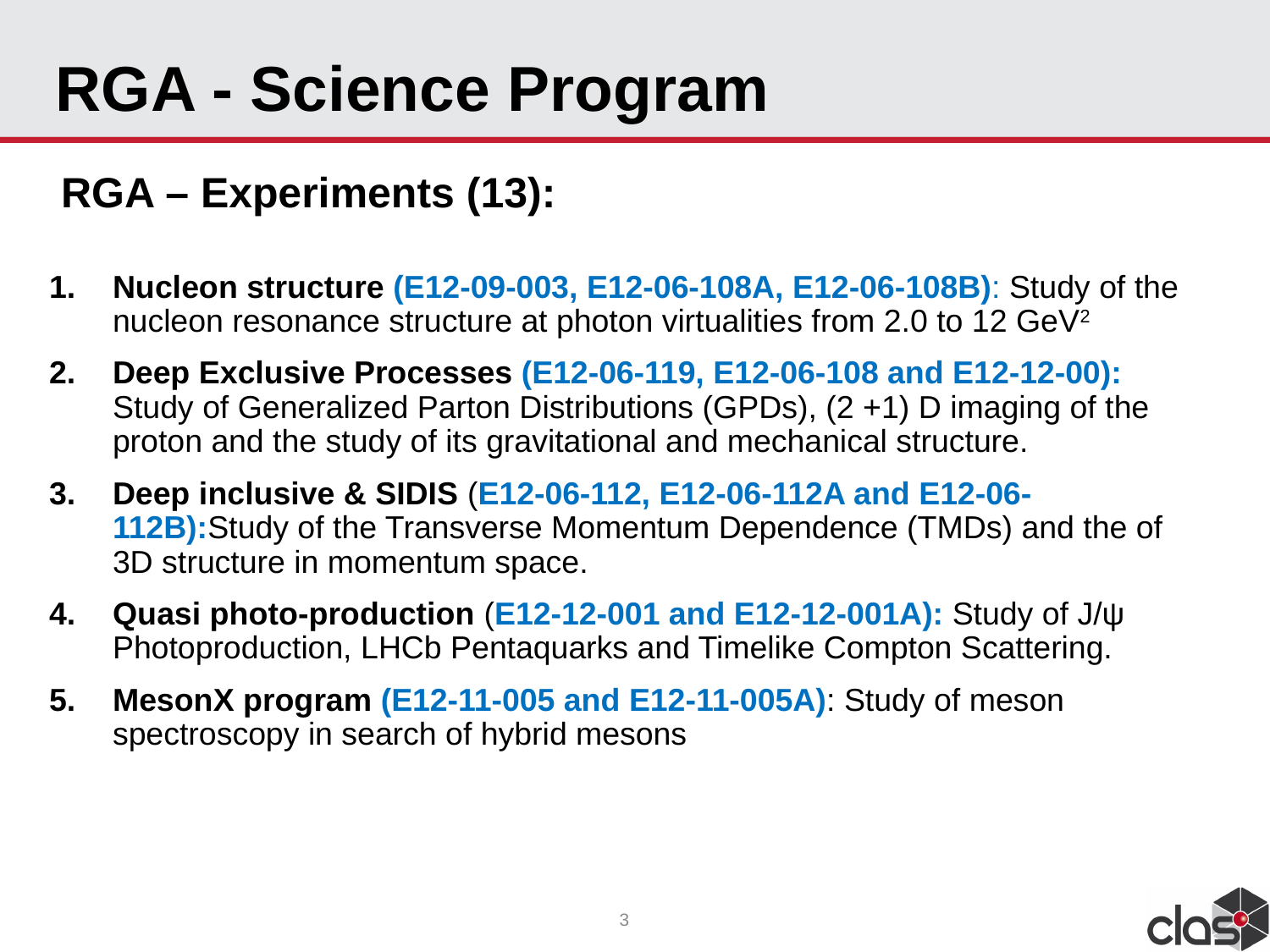

# RGA - Science Program
 RGA – Experiments (13):

Nucleon structure (E12-09-003, E12-06-108A, E12-06-108B): Study of the nucleon resonance structure at photon virtualities from 2.0 to 12 GeV2
Deep Exclusive Processes (E12-06-119, E12-06-108 and E12-12-00): Study of Generalized Parton Distributions (GPDs), (2 +1) D imaging of the proton and the study of its gravitational and mechanical structure.
Deep inclusive & SIDIS (E12-06-112, E12-06-112A and E12-06-112B):Study of the Transverse Momentum Dependence (TMDs) and the of 3D structure in momentum space.
Quasi photo-production (E12-12-001 and E12-12-001A): Study of J/ψ Photoproduction, LHCb Pentaquarks and Timelike Compton Scattering.
MesonX program (E12-11-005 and E12-11-005A): Study of meson spectroscopy in search of hybrid mesons

3